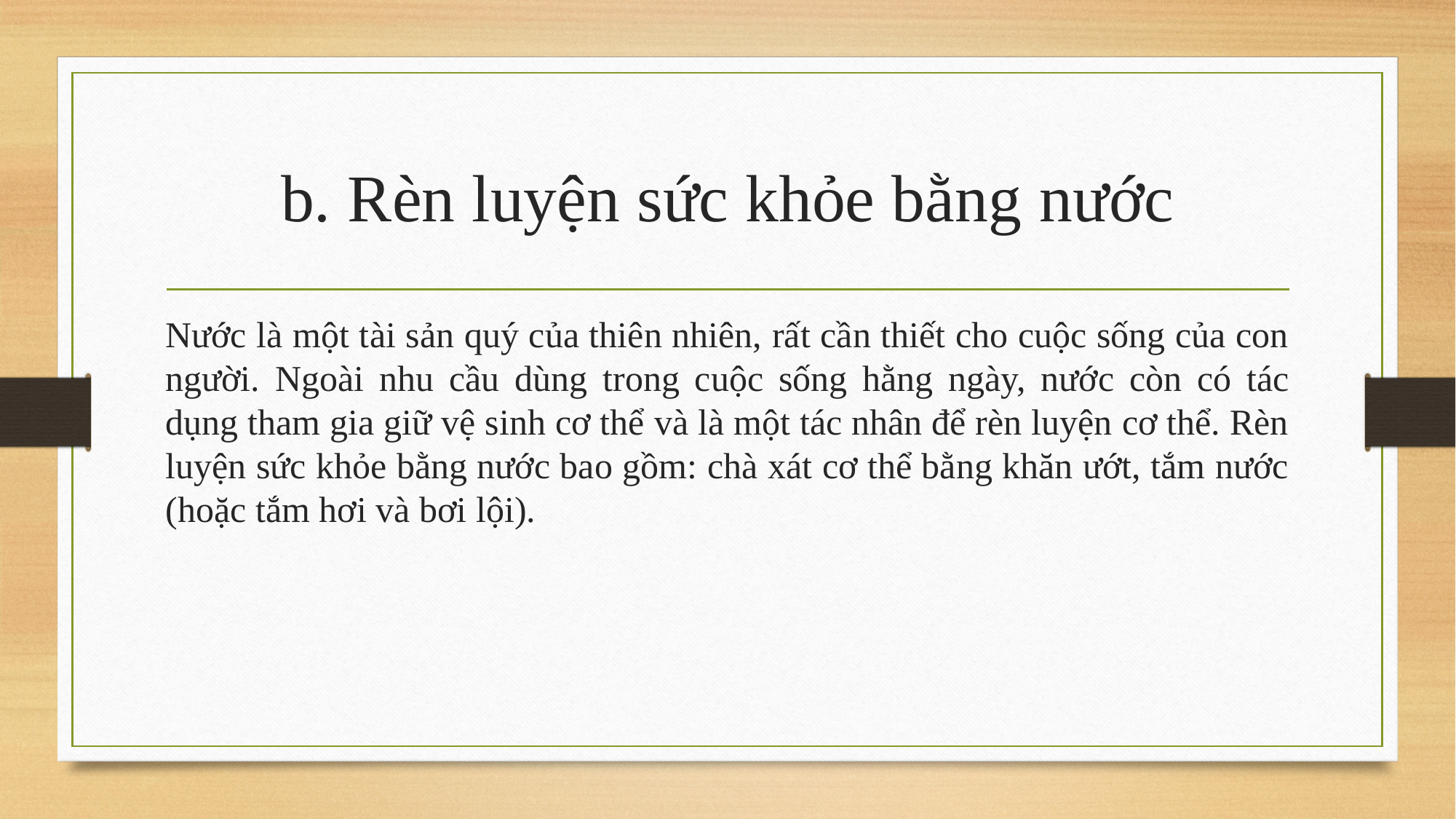

# b. Rèn luyện sức khỏe bằng nước
Nước là một tài sản quý của thiên nhiên, rất cần thiết cho cuộc sống của con người. Ngoài nhu cầu dùng trong cuộc sống hằng ngày, nước còn có tác dụng tham gia giữ vệ sinh cơ thể và là một tác nhân để rèn luyện cơ thể. Rèn luyện sức khỏe bằng nước bao gồm: chà xát cơ thể bằng khăn ướt, tắm nước (hoặc tắm hơi và bơi lội).